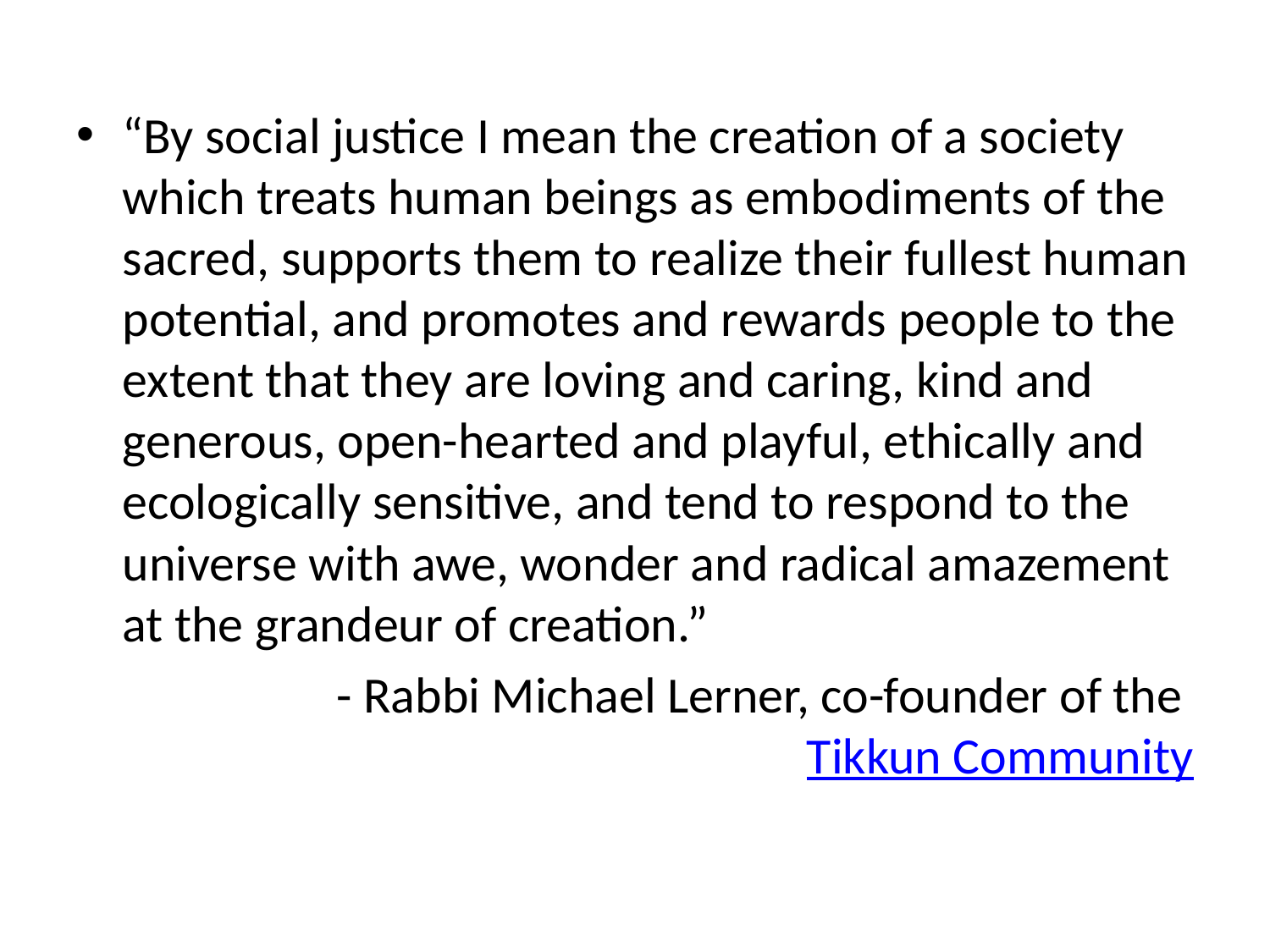

“By social justice I mean the creation of a society which treats human beings as embodiments of the sacred, supports them to realize their fullest human potential, and promotes and rewards people to the extent that they are loving and caring, kind and generous, open-hearted and playful, ethically and ecologically sensitive, and tend to respond to the universe with awe, wonder and radical amazement at the grandeur of creation.”
- Rabbi Michael Lerner, co-founder of the Tikkun Community